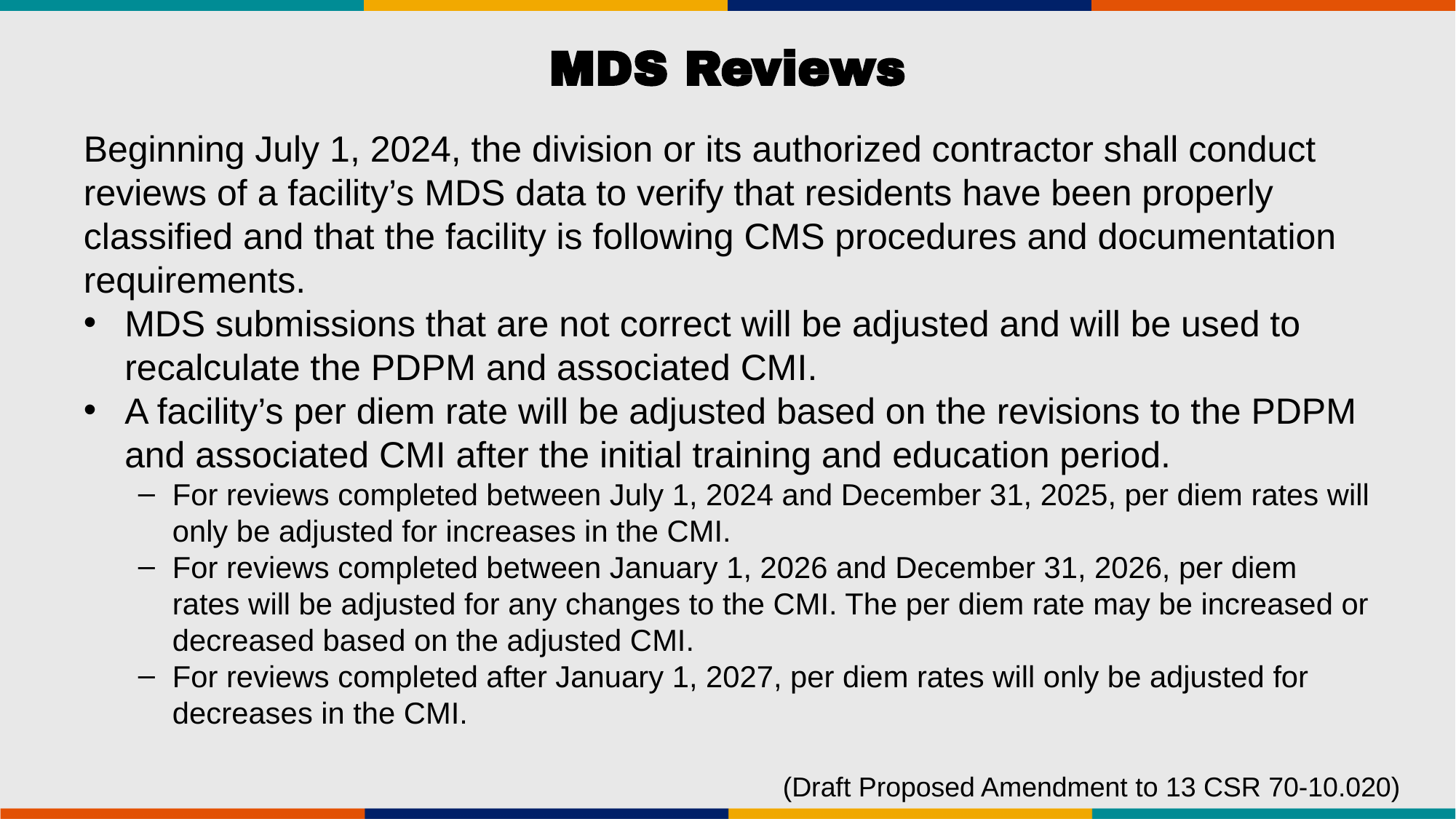

# MDS Reviews
Beginning July 1, 2024, the division or its authorized contractor shall conduct reviews of a facility’s MDS data to verify that residents have been properly classified and that the facility is following CMS procedures and documentation requirements.
MDS submissions that are not correct will be adjusted and will be used to recalculate the PDPM and associated CMI.
A facility’s per diem rate will be adjusted based on the revisions to the PDPM and associated CMI after the initial training and education period.
For reviews completed between July 1, 2024 and December 31, 2025, per diem rates will only be adjusted for increases in the CMI.
For reviews completed between January 1, 2026 and December 31, 2026, per diem rates will be adjusted for any changes to the CMI. The per diem rate may be increased or decreased based on the adjusted CMI.
For reviews completed after January 1, 2027, per diem rates will only be adjusted for decreases in the CMI.
(Draft Proposed Amendment to 13 CSR 70-10.020)